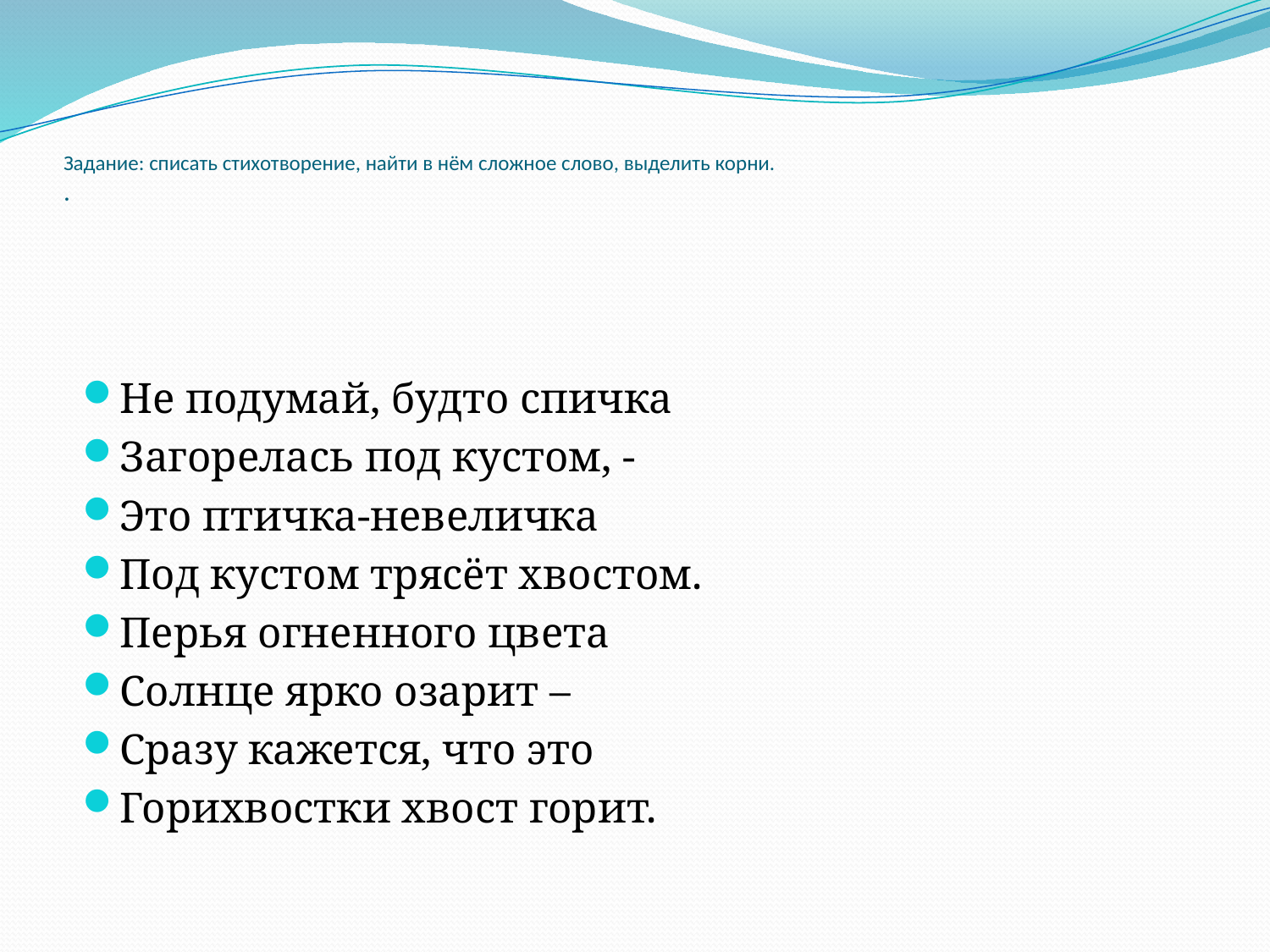

Не подумай, будто спичка
Загорелась под кустом, -
Это птичка-невеличка
Под кустом трясёт хвостом.
Перья огненного цвета
Солнце ярко озарит –
Сразу кажется, что это
Горихвостки хвост горит.

# Задание: списать стихотворение, найти в нём сложное слово, выделить корни. .